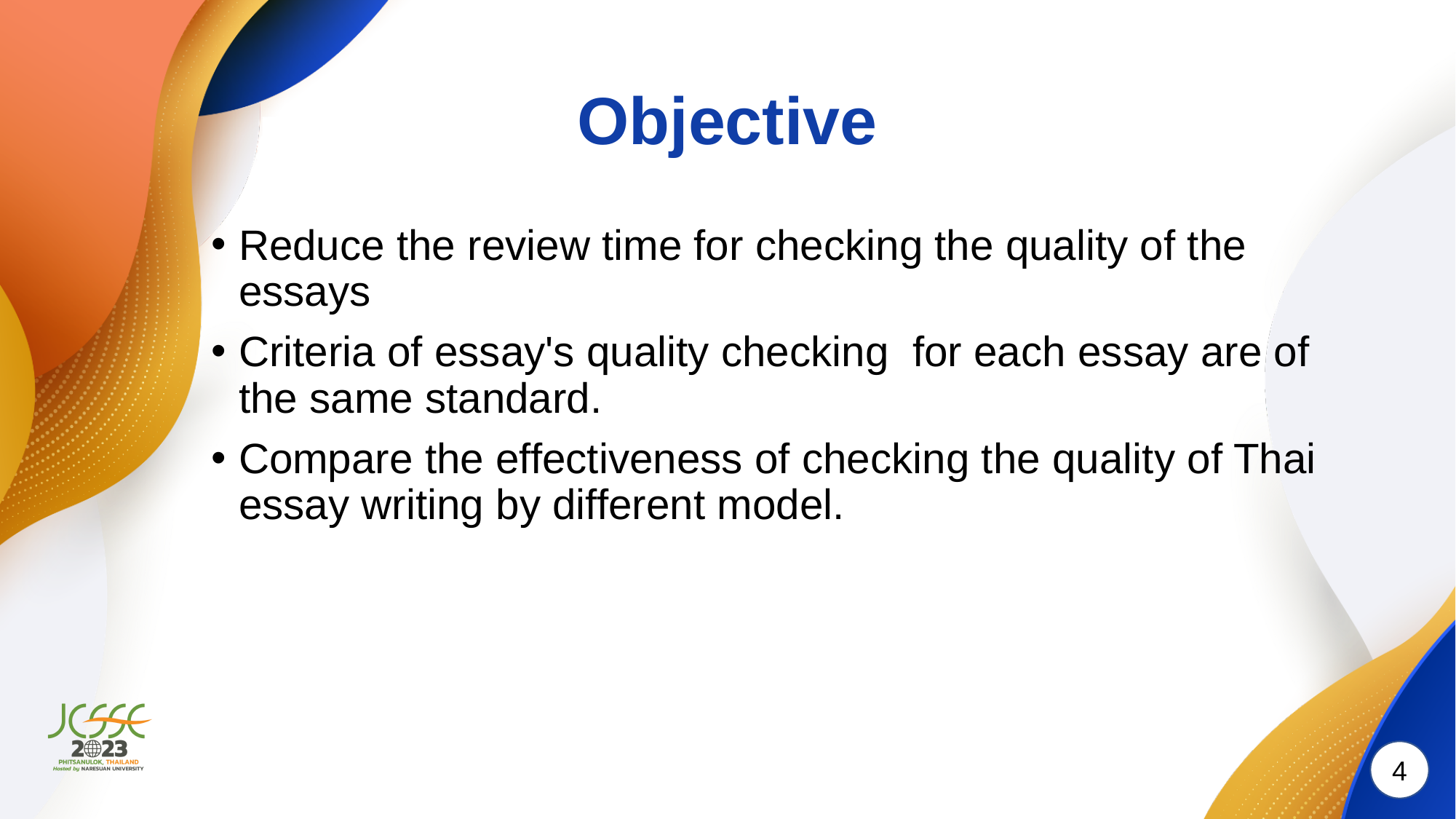

# Objective
Reduce the review time for checking the quality of the essays
Criteria of essay's quality checking  for each essay are of the same standard.
Compare the effectiveness of checking the quality of Thai essay writing by different model.